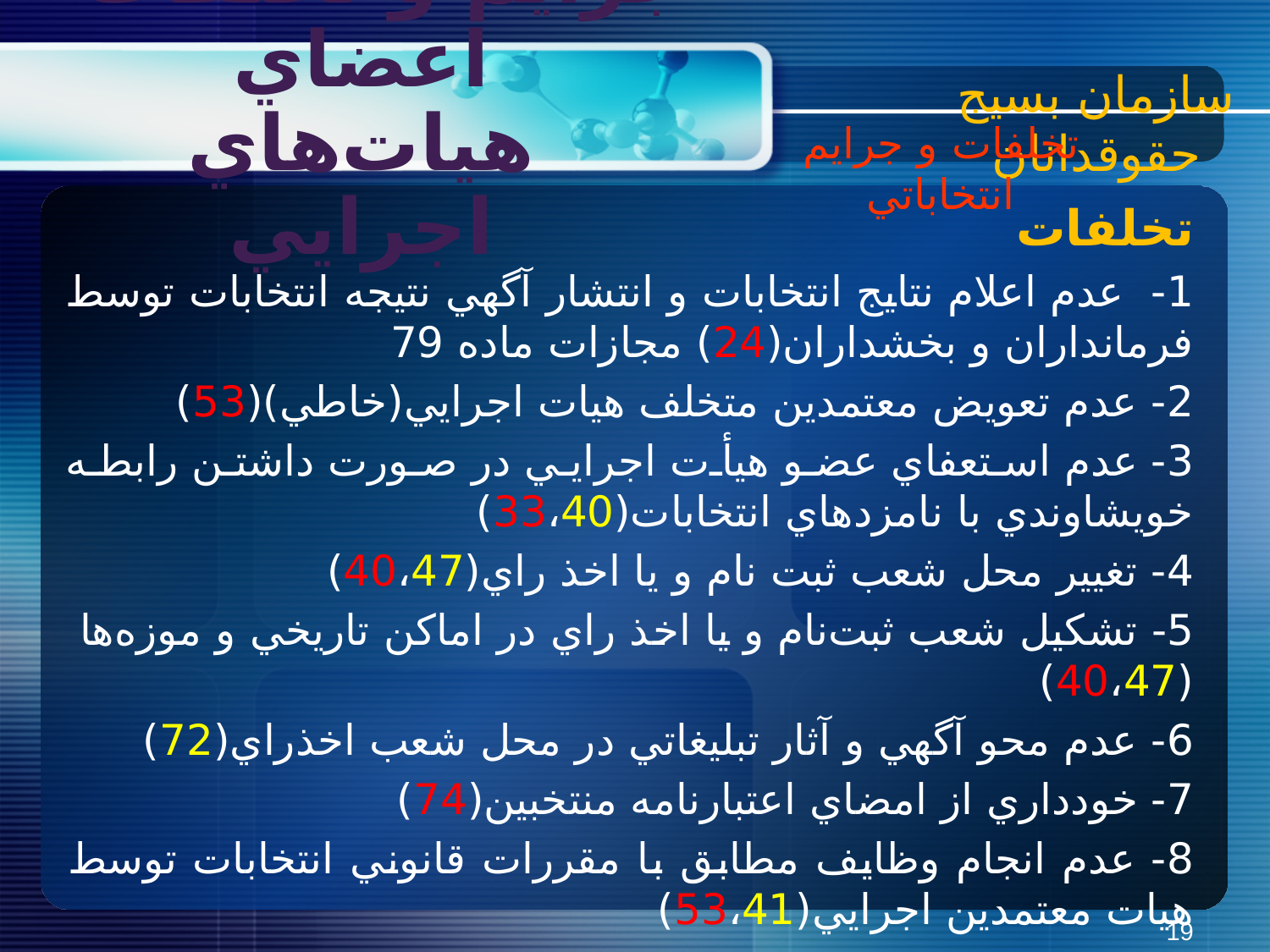

سازمان بسیج حقوقدانان
جرايم و تخلفات اعضاي هيات‌هاي اجرايي
تخلفات و جرايم انتخاباتي
تخلفات
1-  عدم اعلام نتايج انتخابات و انتشار آگهي نتيجه انتخابات توسط فرمانداران و بخشداران(24) مجازات ماده 79
2- عدم تعويض معتمدين متخلف هيات اجرايي(خاطي)(53)
3- عدم استعفاي عضو هيأت اجرايي در صورت داشتن رابطه خويشاوندي با نامزدهاي انتخابات(33،40)
4- تغيير محل شعب ثبت نام و يا اخذ راي(40،47)
5- تشکيل شعب ثبت‌نام و يا اخذ راي در اماکن تاريخي و موزه‌ها  (40،47)
6- عدم محو آگهي و آثار تبليغاتي در محل شعب اخذراي(72)
7- خودداري از امضاي اعتبارنامه منتخبين(74)
8- عدم انجام وظايف مطابق با مقررات قانوني انتخابات توسط هيات معتمدين اجرايي(53،41)

19